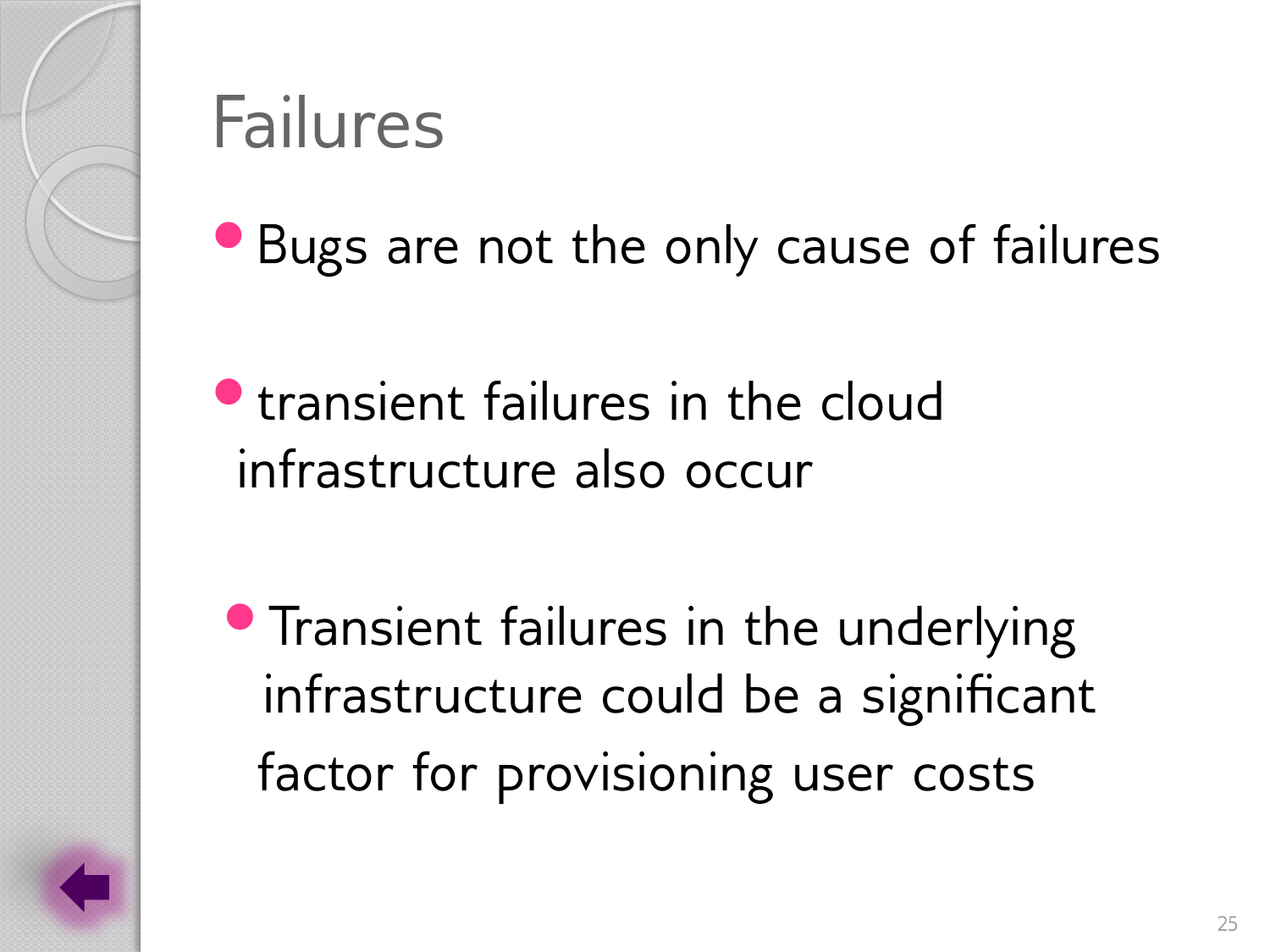

# Failures
Bugs are not the only cause of failures

transient failures in the cloud    infrastructure also occur

Transient failures in the underlying    infrastructure could be a significant
  factor for provisioning user costs

25